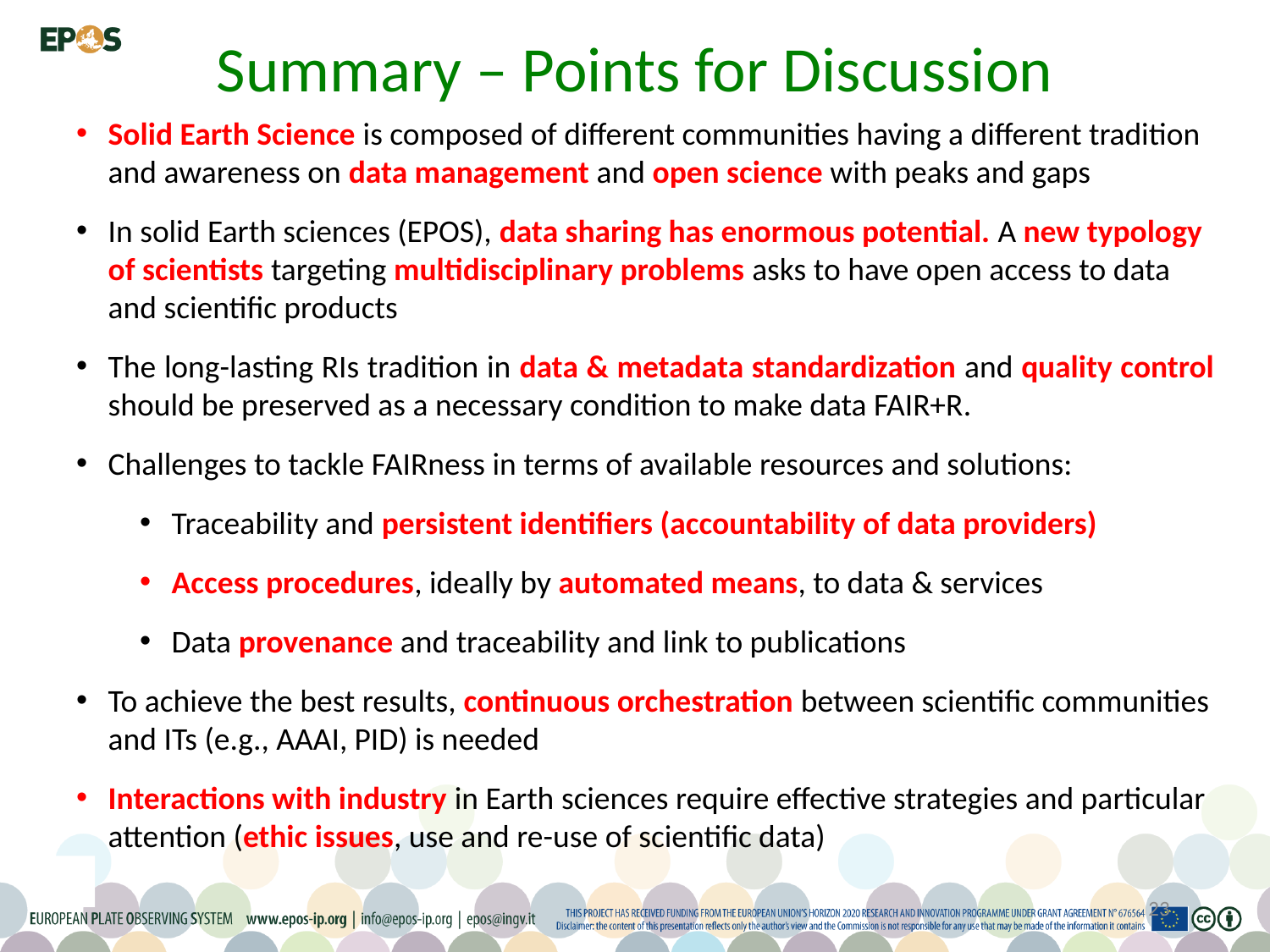

# Summary – Points for Discussion
Solid Earth Science is composed of different communities having a different tradition and awareness on data management and open science with peaks and gaps
In solid Earth sciences (EPOS), data sharing has enormous potential. A new typology of scientists targeting multidisciplinary problems asks to have open access to data and scientific products
The long-lasting RIs tradition in data & metadata standardization and quality control should be preserved as a necessary condition to make data FAIR+R.
Challenges to tackle FAIRness in terms of available resources and solutions:
Traceability and persistent identifiers (accountability of data providers)
Access procedures, ideally by automated means, to data & services
Data provenance and traceability and link to publications
To achieve the best results, continuous orchestration between scientific communities and ITs (e.g., AAAI, PID) is needed
Interactions with industry in Earth sciences require effective strategies and particular attention (ethic issues, use and re-use of scientific data)

23